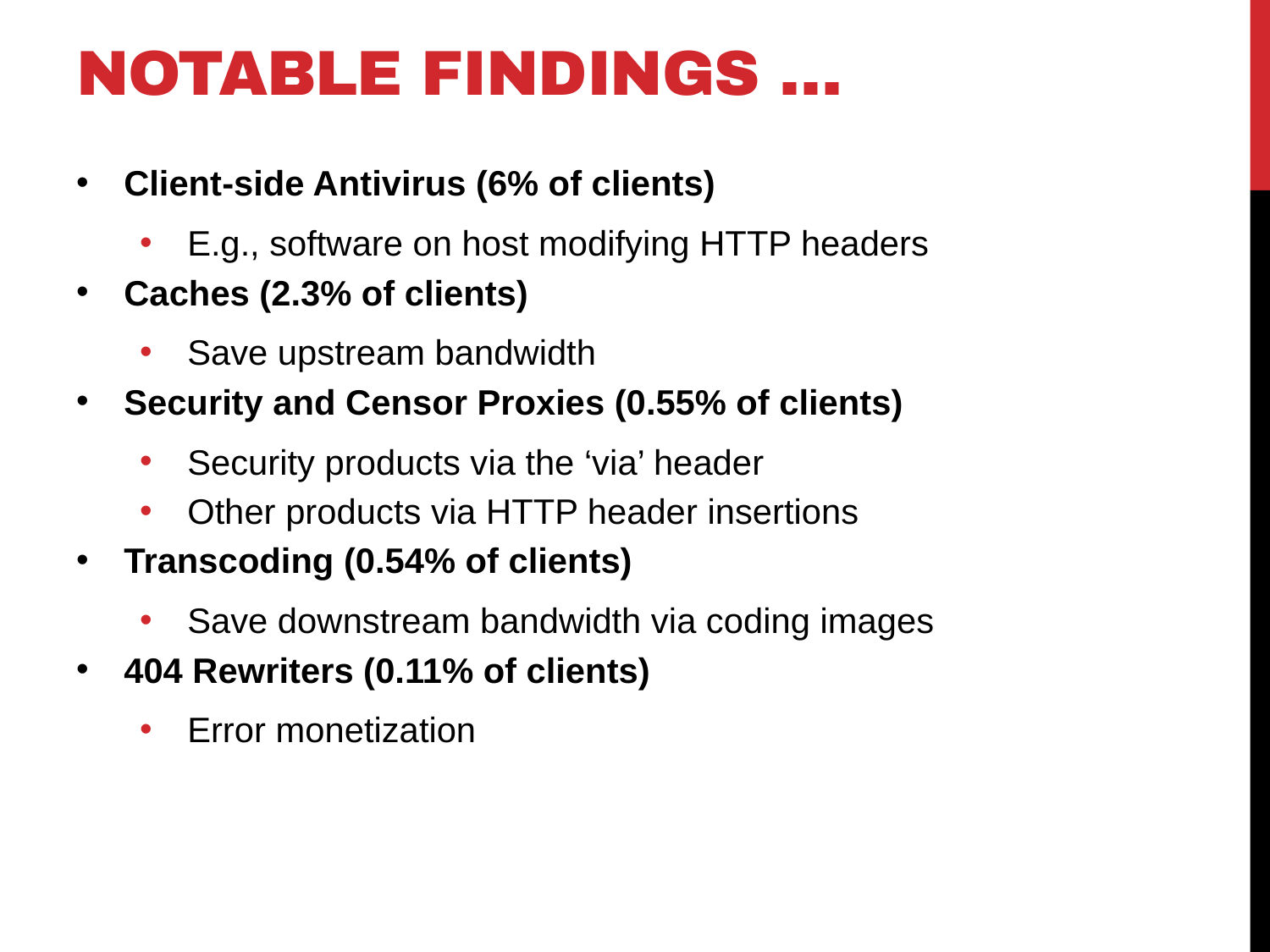

# Notable findings …
Client-side Antivirus (6% of clients)
E.g., software on host modifying HTTP headers
Caches (2.3% of clients)
Save upstream bandwidth
Security and Censor Proxies (0.55% of clients)
Security products via the ‘via’ header
Other products via HTTP header insertions
Transcoding (0.54% of clients)
Save downstream bandwidth via coding images
404 Rewriters (0.11% of clients)
Error monetization